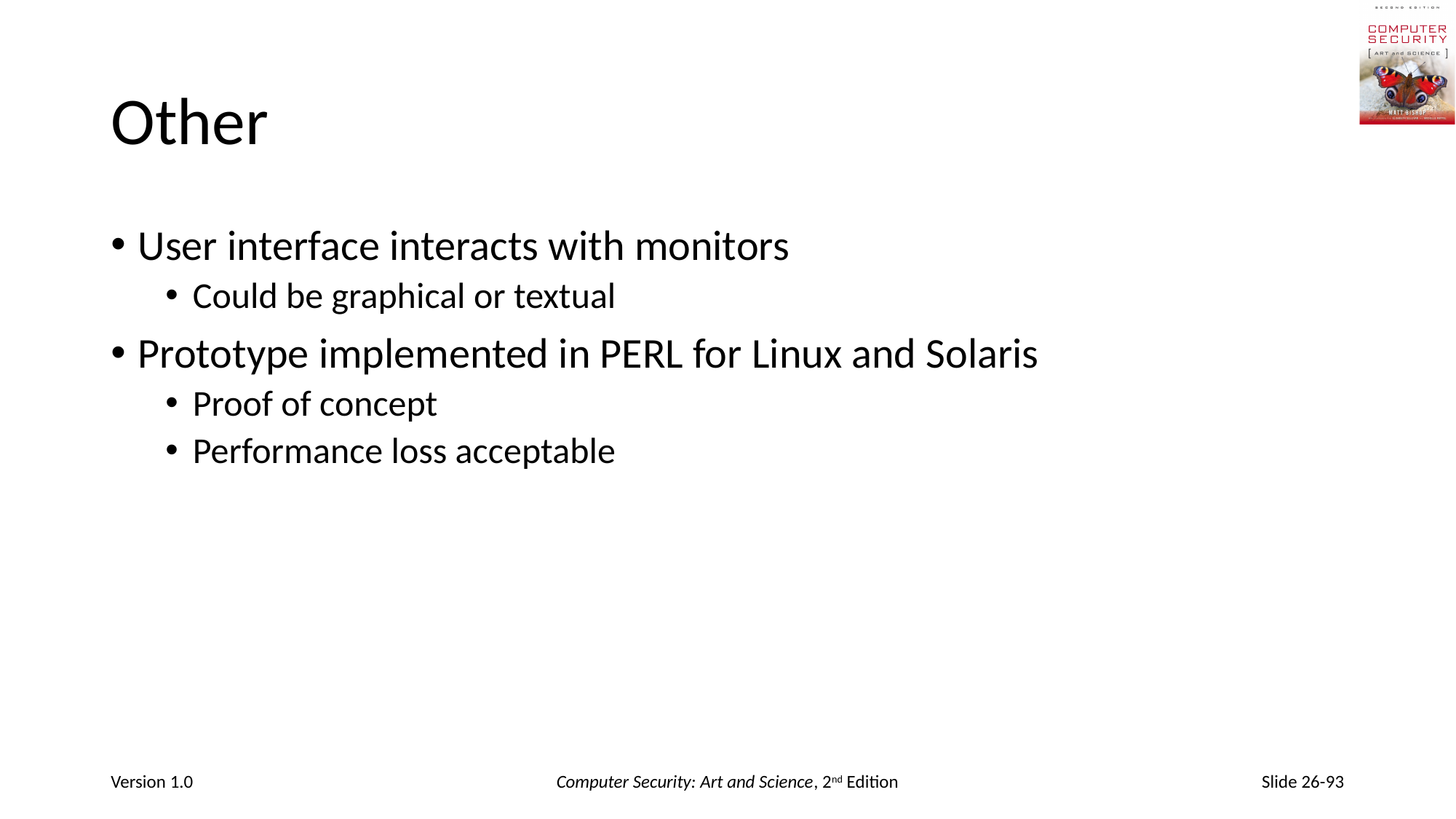

# Other
User interface interacts with monitors
Could be graphical or textual
Prototype implemented in PERL for Linux and Solaris
Proof of concept
Performance loss acceptable
Version 1.0
Computer Security: Art and Science, 2nd Edition
Slide 26-93